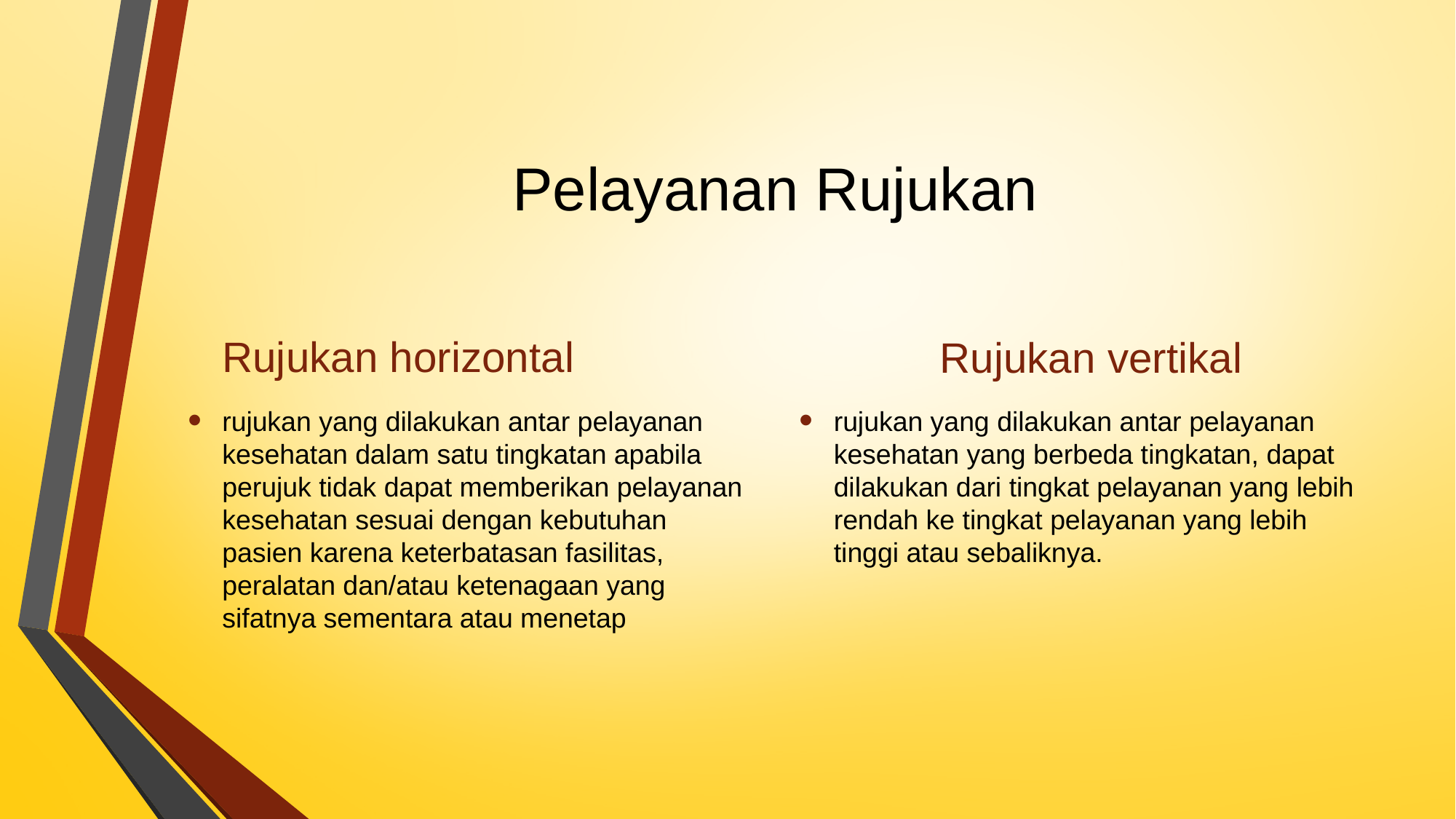

# Pelayanan Rujukan
Rujukan horizontal
Rujukan vertikal
rujukan yang dilakukan antar pelayanan kesehatan dalam satu tingkatan apabila perujuk tidak dapat memberikan pelayanan kesehatan sesuai dengan kebutuhan pasien karena keterbatasan fasilitas, peralatan dan/atau ketenagaan yang sifatnya sementara atau menetap
rujukan yang dilakukan antar pelayanan kesehatan yang berbeda tingkatan, dapat dilakukan dari tingkat pelayanan yang lebih rendah ke tingkat pelayanan yang lebih tinggi atau sebaliknya.